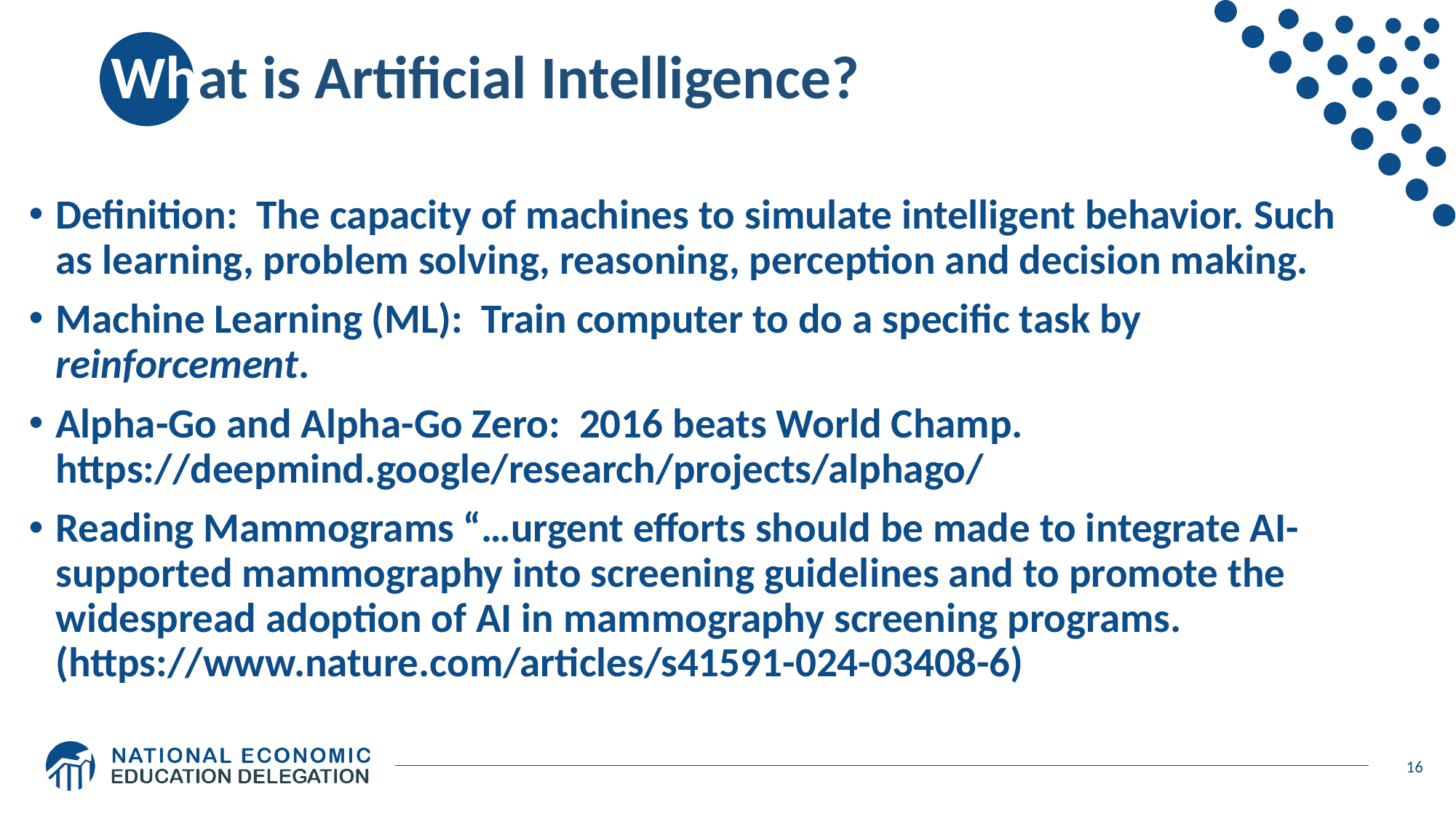

# What is Artificial Intelligence?
Definition:  The capacity of machines to simulate intelligent behavior. Such as learning, problem solving, reasoning, perception and decision making.
Machine Learning (ML):  Train computer to do a specific task by reinforcement.
Alpha-Go and Alpha-Go Zero:  2016 beats World Champ. https://deepmind.google/research/projects/alphago/
Reading Mammograms “…urgent efforts should be made to integrate AI-supported mammography into screening guidelines and to promote the widespread adoption of AI in mammography screening programs. (https://www.nature.com/articles/s41591-024-03408-6)

16